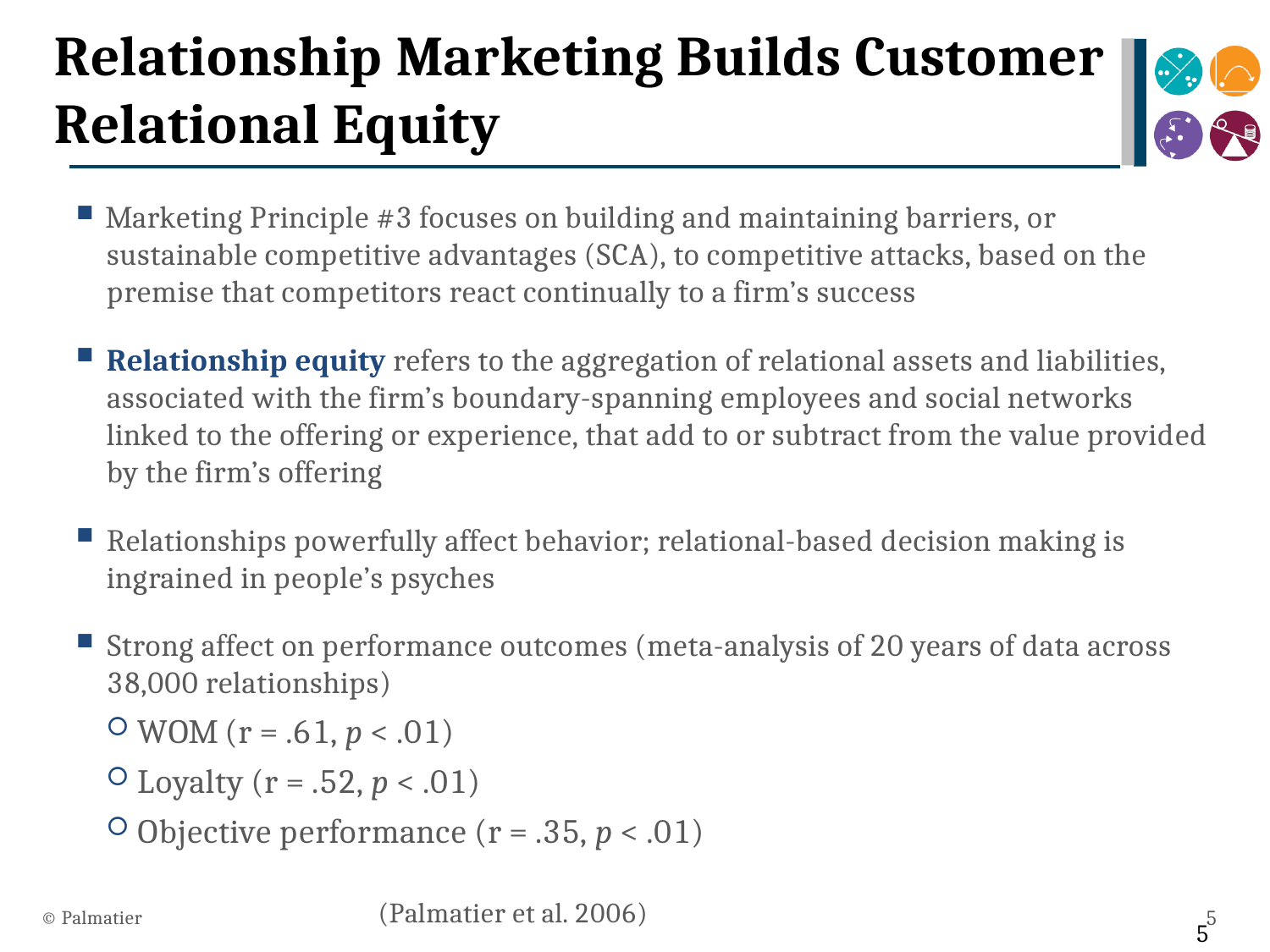

# Relationship Marketing Builds Customer Relational Equity
Marketing Principle #3 focuses on building and maintaining barriers, or sustainable competitive advantages (SCA), to competitive attacks, based on the premise that competitors react continually to a firm’s success
Relationship equity refers to the aggregation of relational assets and liabilities, associated with the firm’s boundary-spanning employees and social networks linked to the offering or experience, that add to or subtract from the value provided by the firm’s offering
Relationships powerfully affect behavior; relational-based decision making is ingrained in people’s psyches
Strong affect on performance outcomes (meta-analysis of 20 years of data across 38,000 relationships)
WOM (r = .61, p < .01)
Loyalty (r = .52, p < .01)
Objective performance (r = .35, p < .01)

(Palmatier et al. 2006)
© Palmatier
5
5